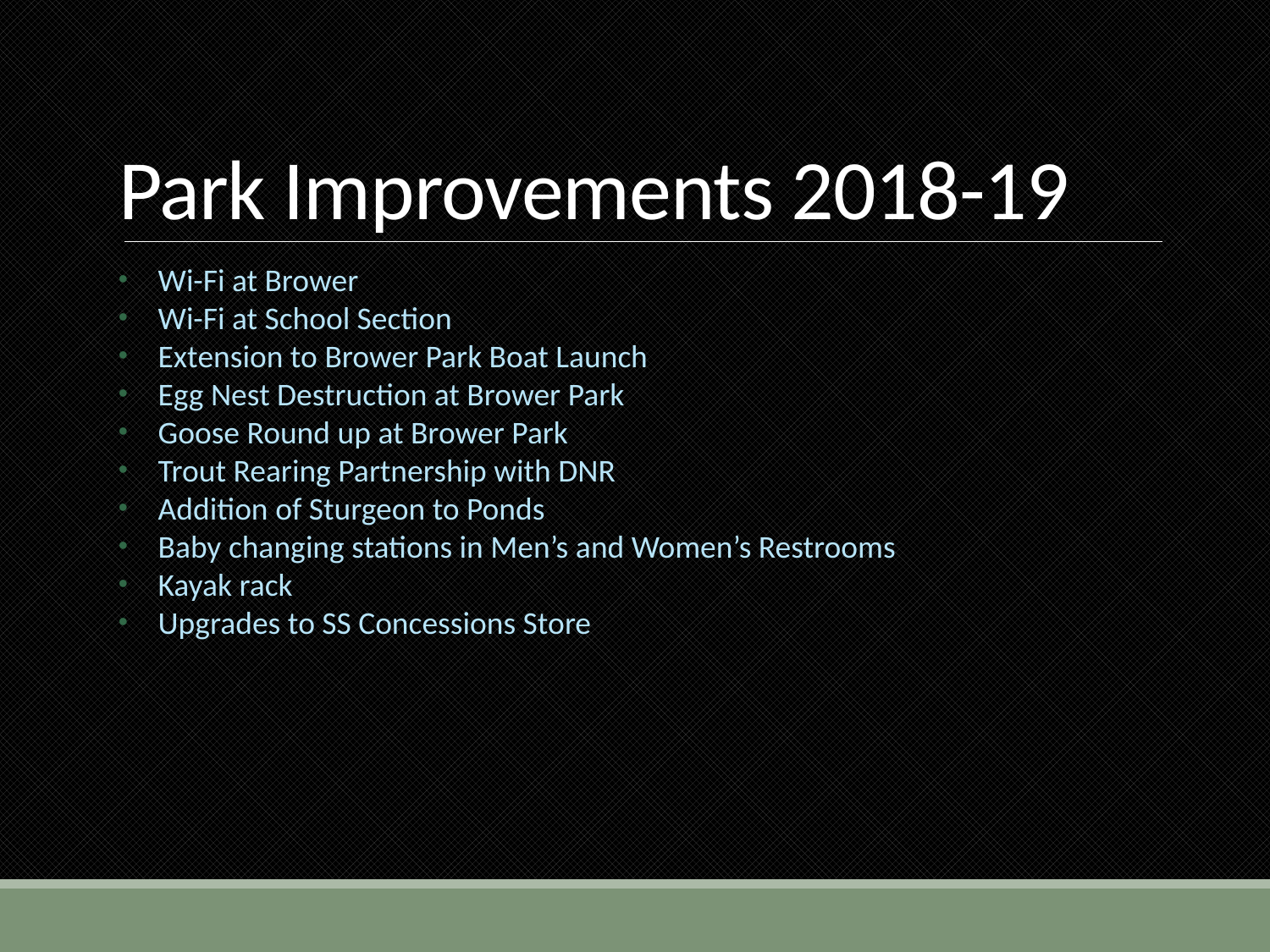

# Park Improvements 2018-19
Wi-Fi at Brower
Wi-Fi at School Section
Extension to Brower Park Boat Launch
Egg Nest Destruction at Brower Park
Goose Round up at Brower Park
Trout Rearing Partnership with DNR
Addition of Sturgeon to Ponds
Baby changing stations in Men’s and Women’s Restrooms
Kayak rack
Upgrades to SS Concessions Store